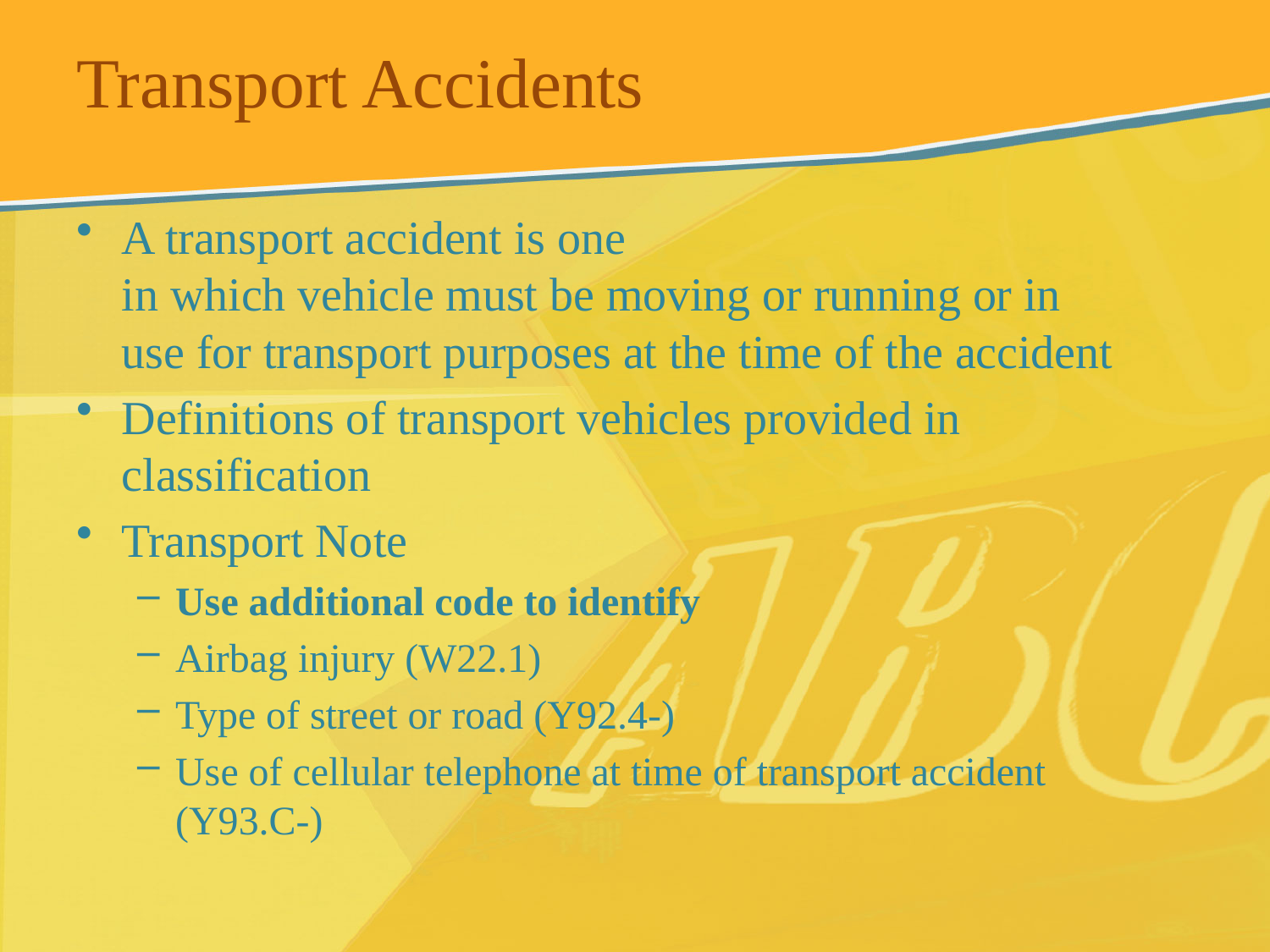

# Transport Accidents
A transport accident is one
in which vehicle must be moving or running or in
use for transport purposes at the time of the accident
Definitions of transport vehicles provided in classification
Transport Note
Use additional code to identify
Airbag injury (W22.1)
Type of street or road (Y92.4-)
Use of cellular telephone at time of transport accident (Y93.C-)